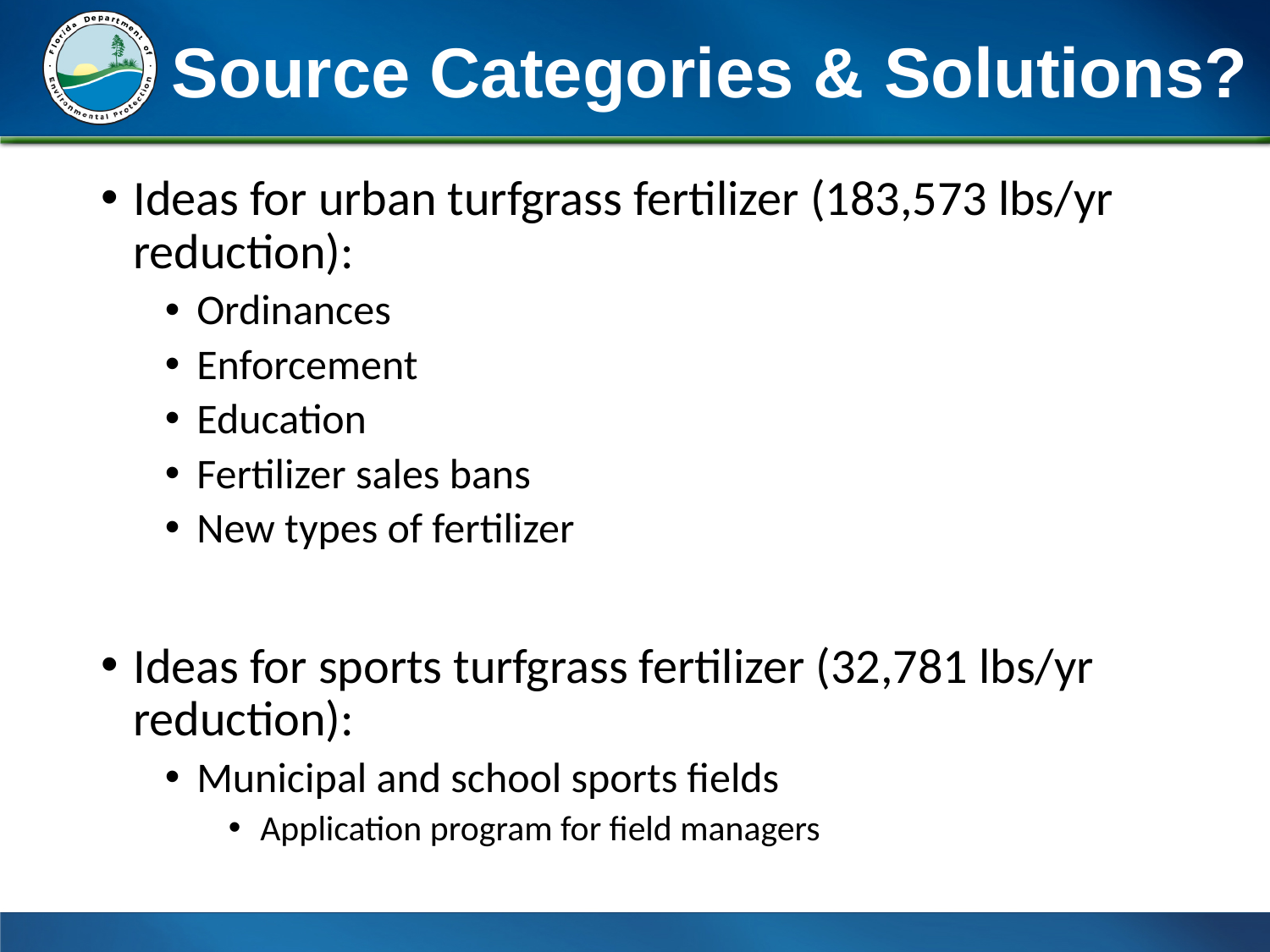

# Source Categories & Solutions?
Ideas for urban turfgrass fertilizer (183,573 lbs/yr reduction):
Ordinances
Enforcement
Education
Fertilizer sales bans
New types of fertilizer

Ideas for sports turfgrass fertilizer (32,781 lbs/yr reduction):
Municipal and school sports fields
Application program for field managers